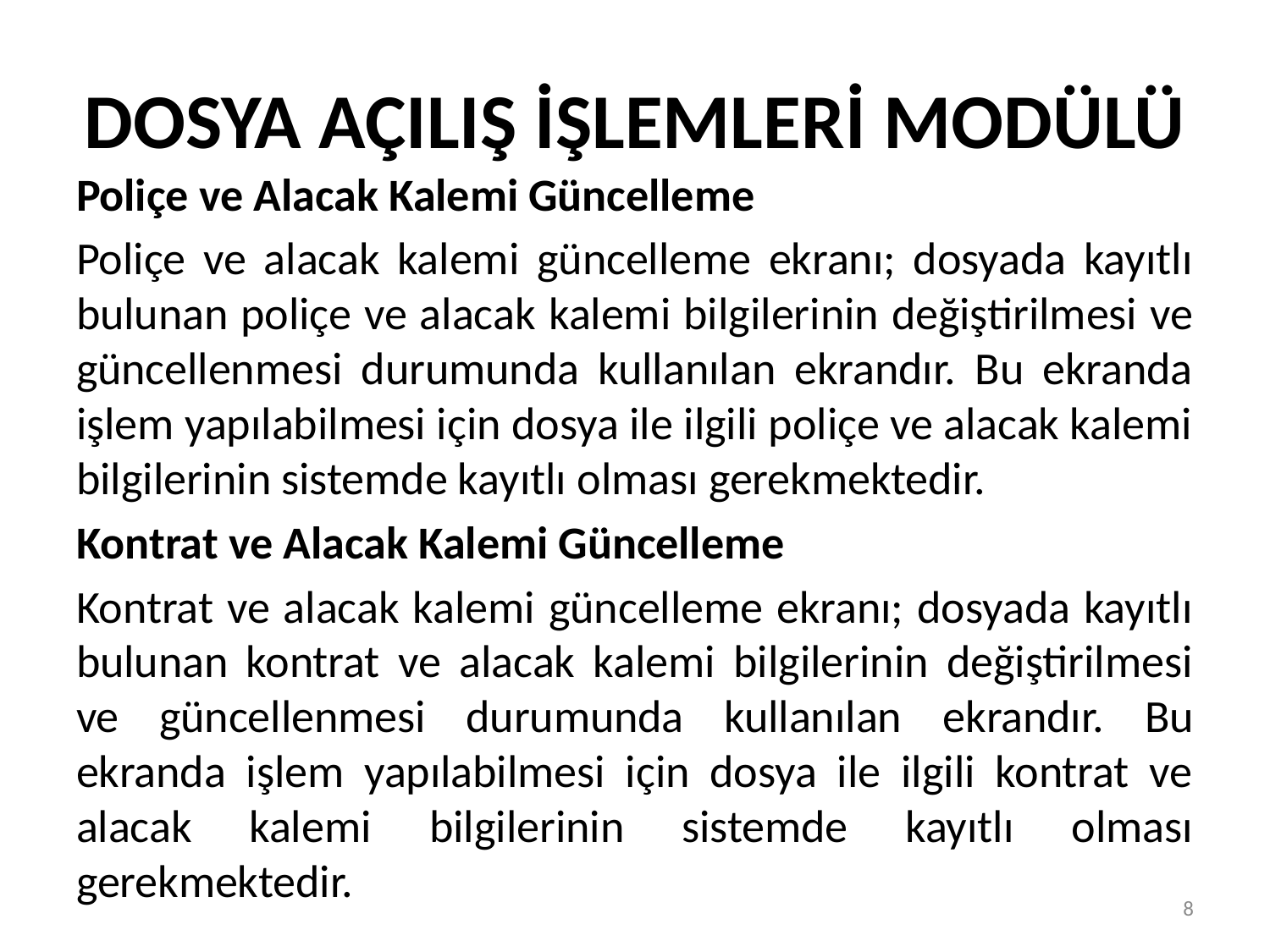

# DOSYA AÇILIŞ İŞLEMLERİ MODÜLÜ
Poliçe ve Alacak Kalemi Güncelleme
Poliçe ve alacak kalemi güncelleme ekranı; dosyada kayıtlı bulunan poliçe ve alacak kalemi bilgilerinin değiştirilmesi ve güncellenmesi durumunda kullanılan ekrandır. Bu ekranda işlem yapılabilmesi için dosya ile ilgili poliçe ve alacak kalemi bilgilerinin sistemde kayıtlı olması gerekmektedir.
Kontrat ve Alacak Kalemi Güncelleme
Kontrat ve alacak kalemi güncelleme ekranı; dosyada kayıtlı bulunan kontrat ve alacak kalemi bilgilerinin değiştirilmesi ve güncellenmesi durumunda kullanılan ekrandır. Bu ekranda işlem yapılabilmesi için dosya ile ilgili kontrat ve alacak kalemi bilgilerinin sistemde kayıtlı olması gerekmektedir.
8